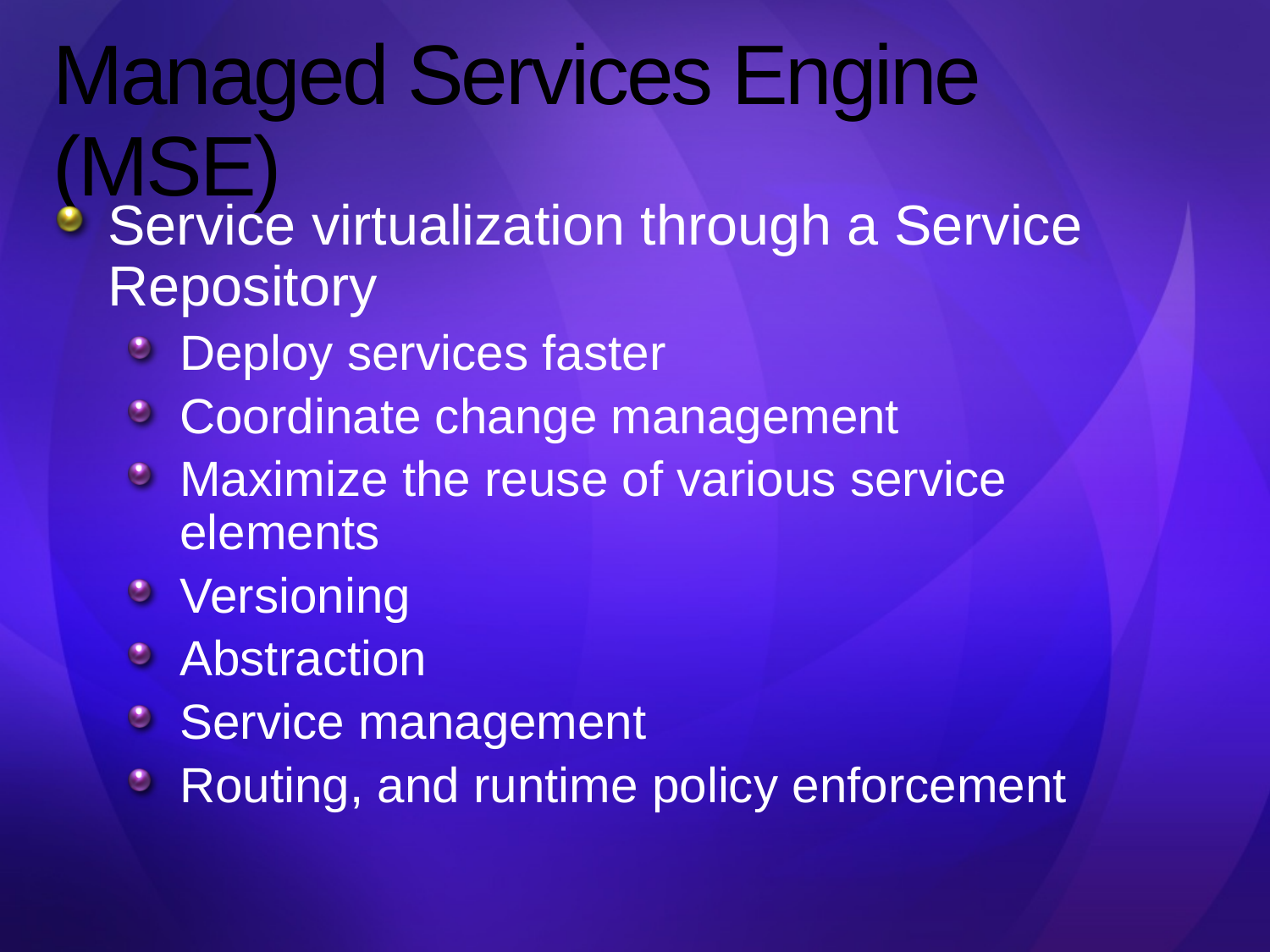

# Managed Services Engine (MSE)
Service virtualization through a Service Repository
Deploy services faster
Coordinate change management
Maximize the reuse of various service elements
Versioning
Abstraction
Service management
Routing, and runtime policy enforcement